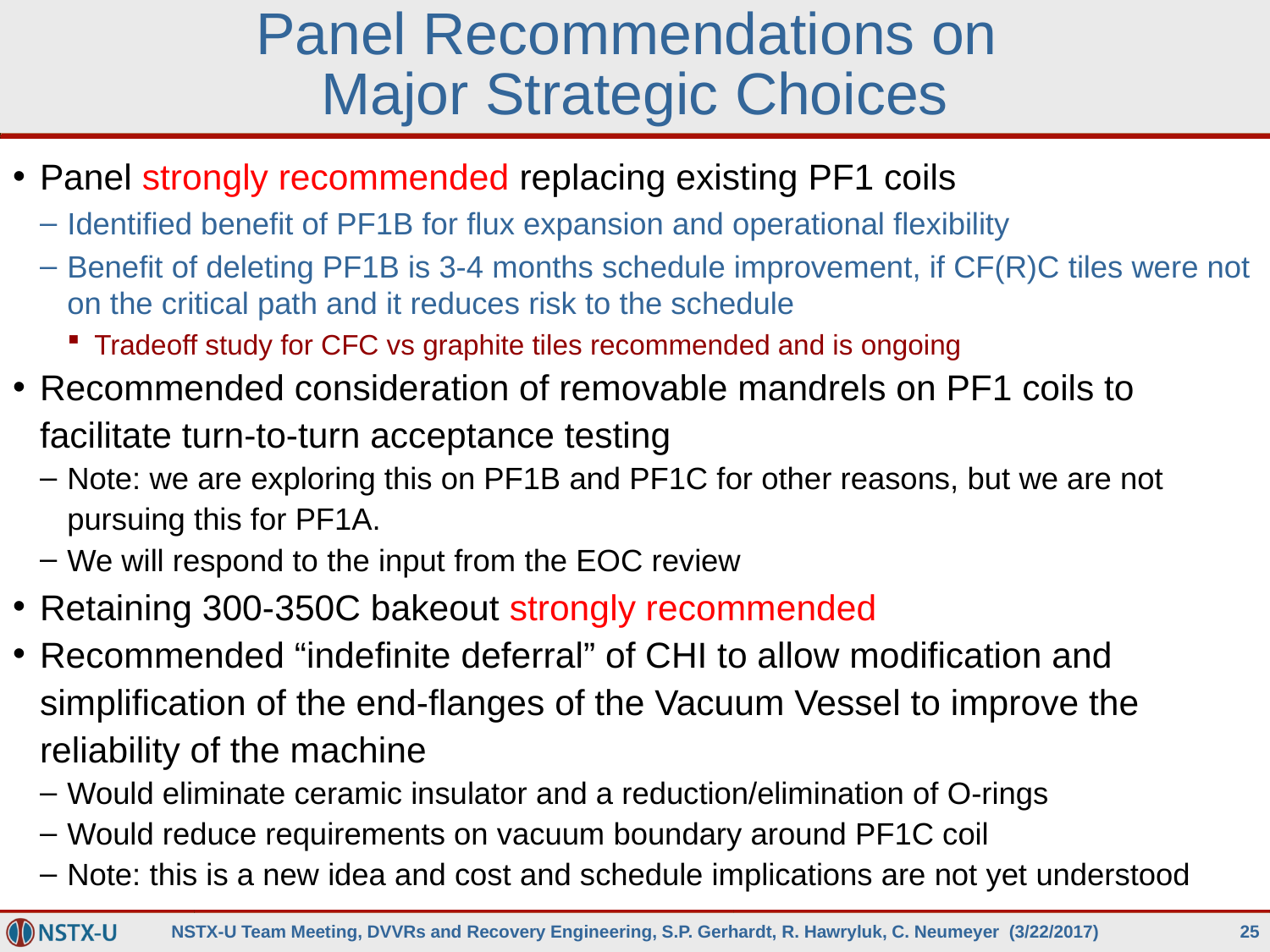

# Panel Recommendations on Major Strategic Choices
Panel strongly recommended replacing existing PF1 coils
Identified benefit of PF1B for flux expansion and operational flexibility
Benefit of deleting PF1B is 3-4 months schedule improvement, if CF(R)C tiles were not on the critical path and it reduces risk to the schedule
Tradeoff study for CFC vs graphite tiles recommended and is ongoing
Recommended consideration of removable mandrels on PF1 coils to facilitate turn-to-turn acceptance testing
Note: we are exploring this on PF1B and PF1C for other reasons, but we are not pursuing this for PF1A.
We will respond to the input from the EOC review
Retaining 300-350C bakeout strongly recommended
Recommended “indefinite deferral” of CHI to allow modification and simplification of the end-flanges of the Vacuum Vessel to improve the reliability of the machine
Would eliminate ceramic insulator and a reduction/elimination of O-rings
Would reduce requirements on vacuum boundary around PF1C coil
Note: this is a new idea and cost and schedule implications are not yet understood